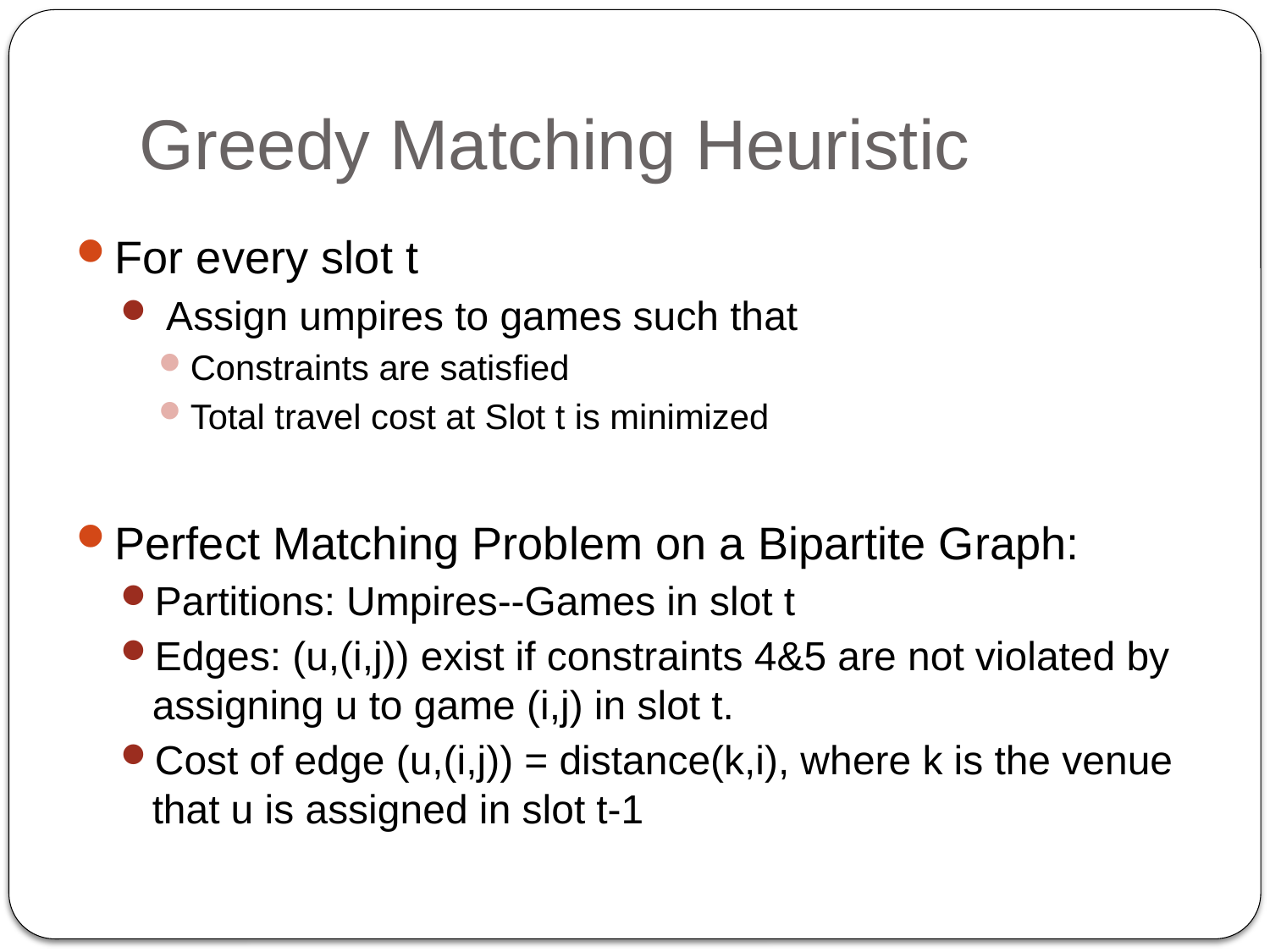

# Greedy Matching Heuristic
For every slot t
 Assign umpires to games such that
Constraints are satisfied
Total travel cost at Slot t is minimized

Perfect Matching Problem on a Bipartite Graph:
Partitions: Umpires--Games in slot t
Edges: (u,(i,j)) exist if constraints 4&5 are not violated by assigning u to game (i,j) in slot t.
Cost of edge (u,(i,j)) = distance(k,i), where k is the venue that u is assigned in slot t-1